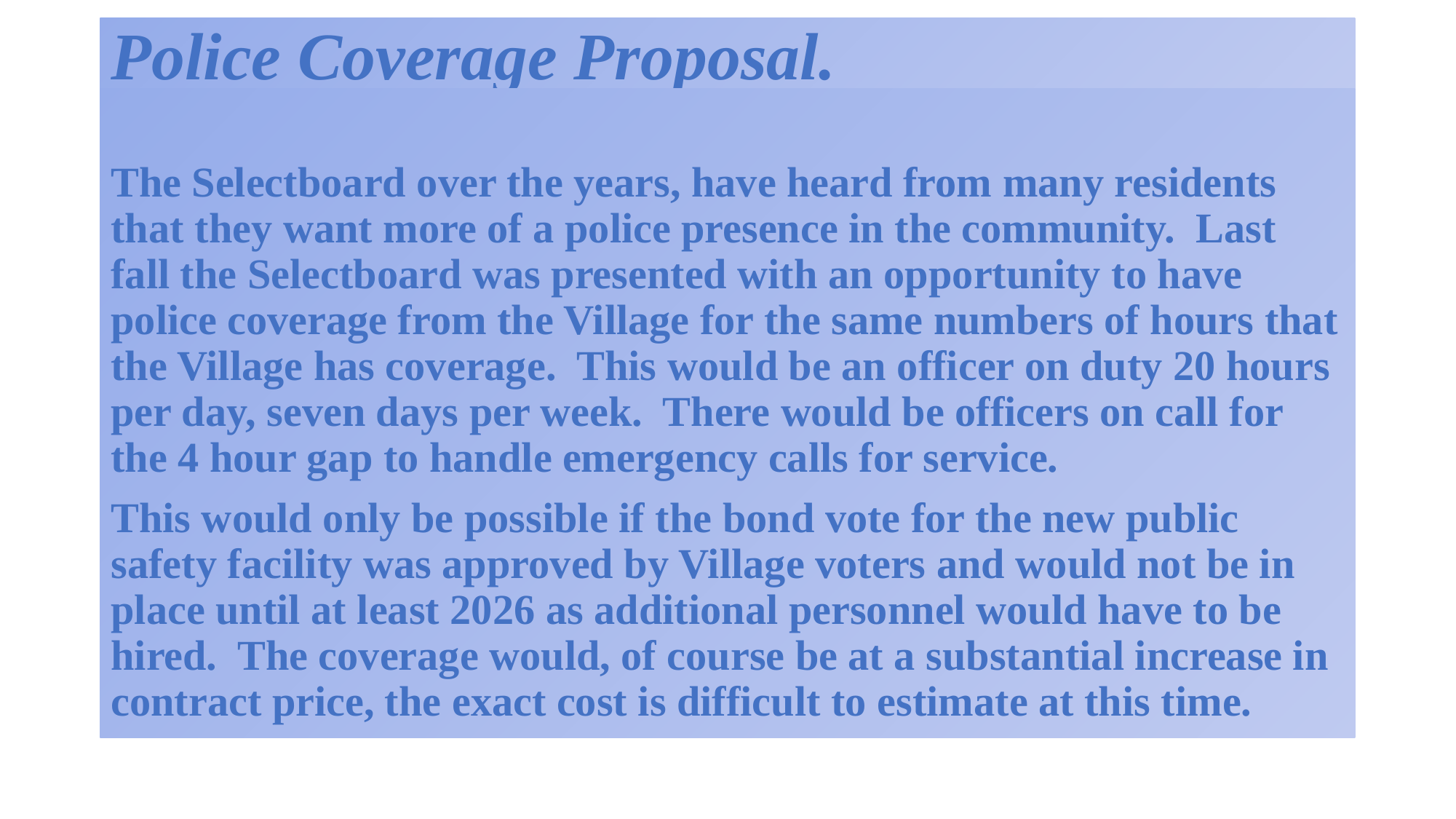

# Police Coverage Proposal.

The Selectboard over the years, have heard from many residents that they want more of a police presence in the community.  Last fall the Selectboard was presented with an opportunity to have police coverage from the Village for the same numbers of hours that the Village has coverage.  This would be an officer on duty 20 hours per day, seven days per week.  There would be officers on call for the 4 hour gap to handle emergency calls for service.
This would only be possible if the bond vote for the new public safety facility was approved by Village voters and would not be in place until at least 2026 as additional personnel would have to be hired.  The coverage would, of course be at a substantial increase in contract price, the exact cost is difficult to estimate at this time.